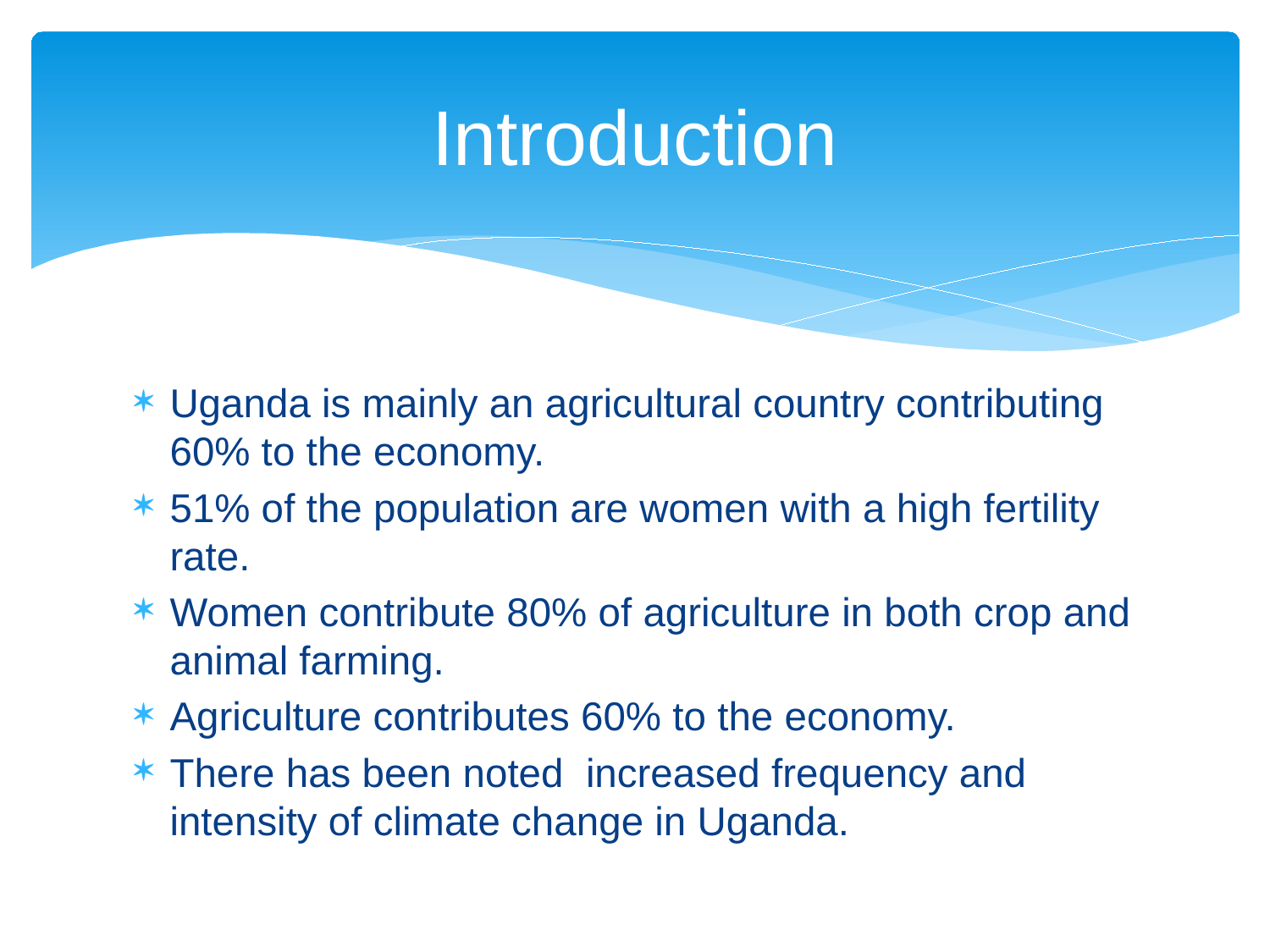

# Introduction
Uganda is mainly an agricultural country contributing 60% to the economy.
51% of the population are women with a high fertility rate.
Women contribute 80% of agriculture in both crop and animal farming.
Agriculture contributes 60% to the economy.
There has been noted  increased frequency and intensity of climate change in Uganda.